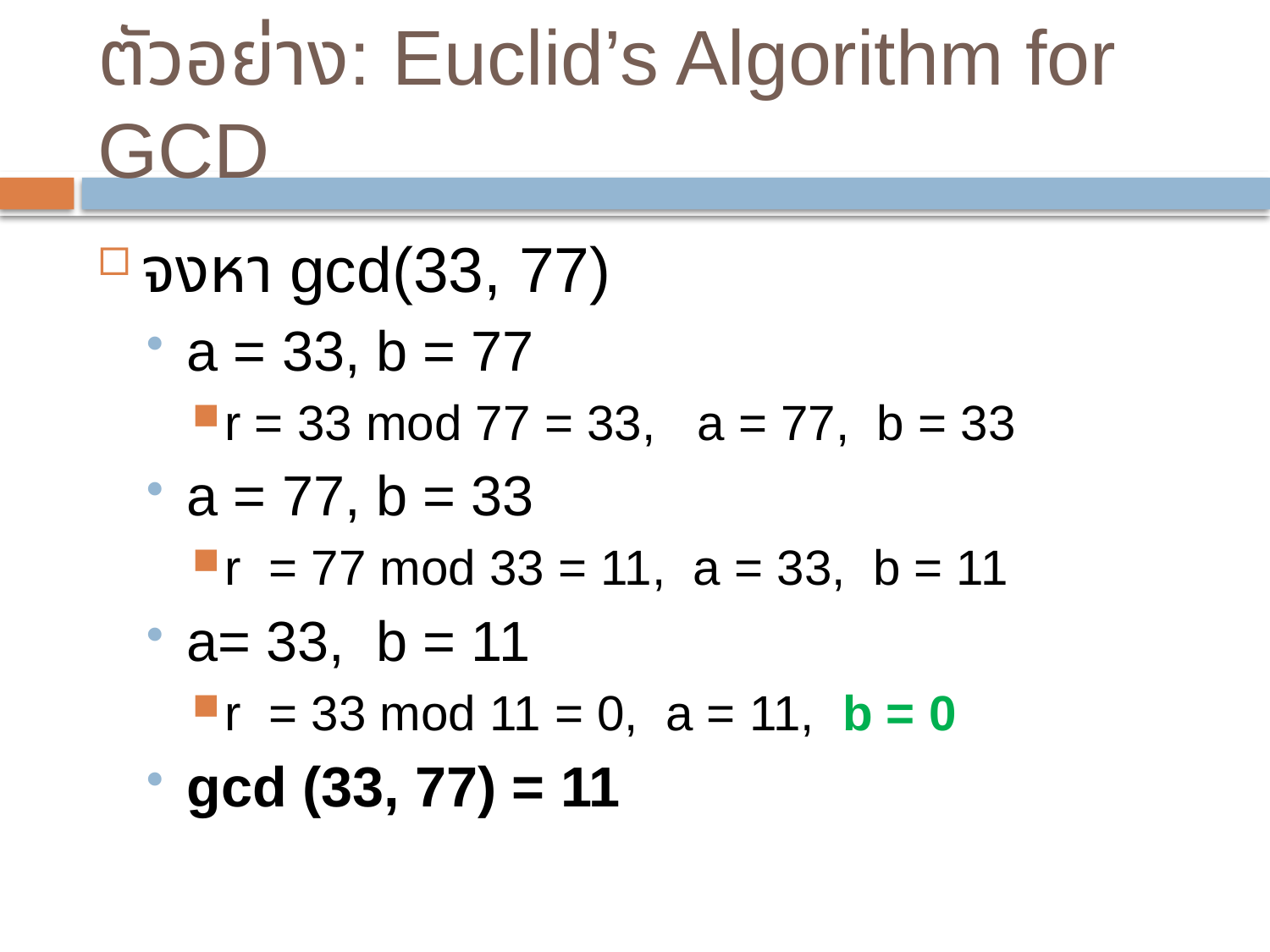

# ตัวอย่าง: Euclid’s Algorithm for GCD
จงหา gcd(33, 77)
a = 33, b = 77
r = 33 mod 77 = 33,   a = 77,  b = 33
a = 77, b = 33
r  = 77 mod 33 = 11,  a = 33,  b = 11
a= 33,  b = 11
r  = 33 mod 11 = 0,  a = 11,  b = 0
gcd (33, 77) = 11